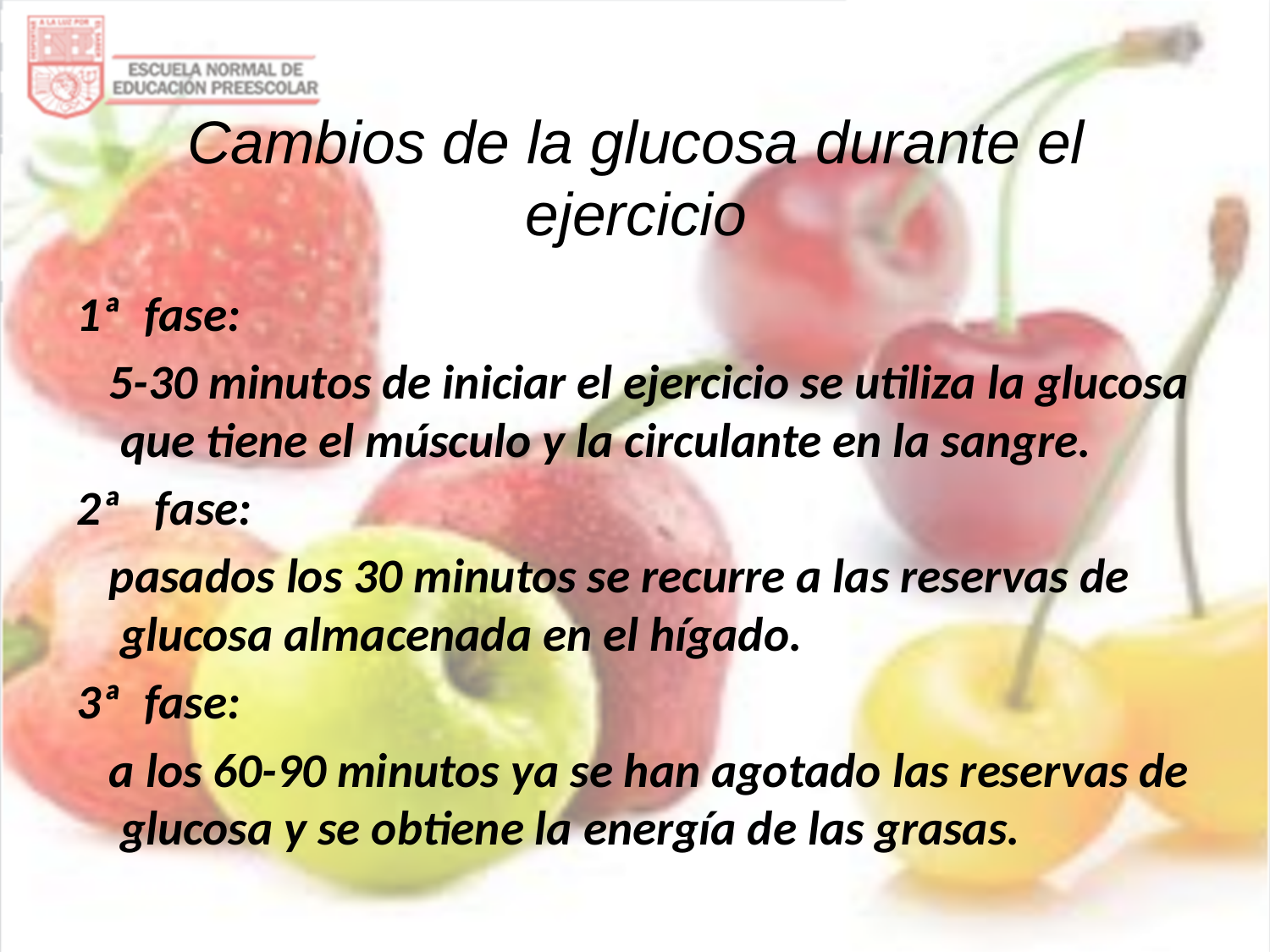

# Cambios de la glucosa durante el ejercicio
1ª  fase:
   5-30 minutos de iniciar el ejercicio se utiliza la glucosa que tiene el músculo y la circulante en la sangre.
2ª   fase:
   pasados los 30 minutos se recurre a las reservas de glucosa almacenada en el hígado.
3ª  fase:
   a los 60-90 minutos ya se han agotado las reservas de glucosa y se obtiene la energía de las grasas.